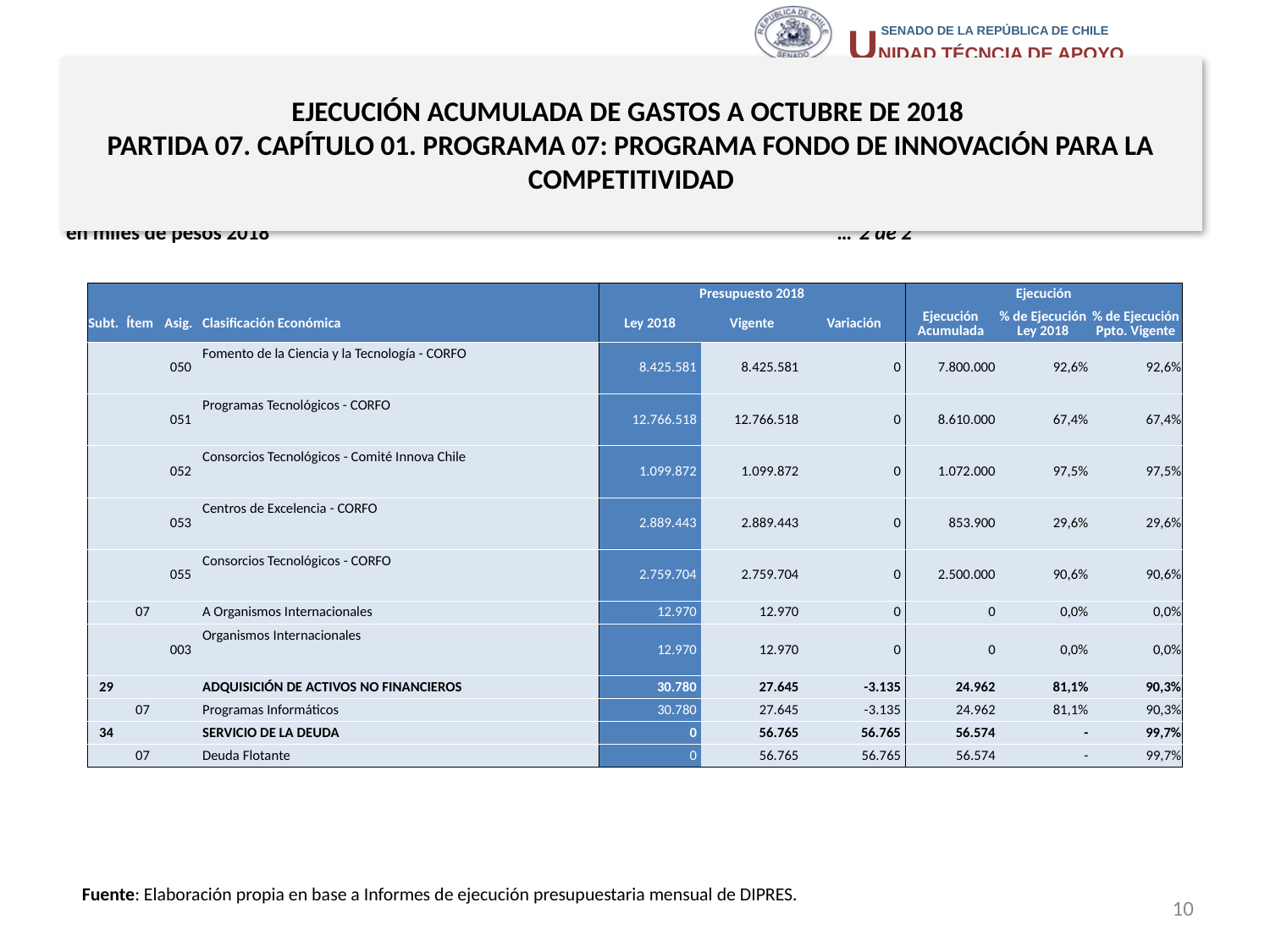

# EJECUCIÓN ACUMULADA DE GASTOS A OCTUBRE DE 2018 PARTIDA 07. CAPÍTULO 01. PROGRAMA 07: PROGRAMA FONDO DE INNOVACIÓN PARA LA COMPETITIVIDAD
en miles de pesos 2018                                                                                                                     … 2 de 2
|  |  |  |  | Presupuesto 2018 |  |  | Ejecución |  |  |
| --- | --- | --- | --- | --- | --- | --- | --- | --- | --- |
| Subt. | Ítem | Asig. | Clasificación Económica | Ley 2018 | Vigente | Variación | Ejecución Acumulada | % de Ejecución Ley 2018 | % de Ejecución Ppto. Vigente |
|  |  | 050 | Fomento de la Ciencia y la Tecnología - CORFO | 8.425.581 | 8.425.581 | 0 | 7.800.000 | 92,6% | 92,6% |
|  |  | 051 | Programas Tecnológicos - CORFO | 12.766.518 | 12.766.518 | 0 | 8.610.000 | 67,4% | 67,4% |
|  |  | 052 | Consorcios Tecnológicos - Comité Innova Chile | 1.099.872 | 1.099.872 | 0 | 1.072.000 | 97,5% | 97,5% |
|  |  | 053 | Centros de Excelencia - CORFO | 2.889.443 | 2.889.443 | 0 | 853.900 | 29,6% | 29,6% |
|  |  | 055 | Consorcios Tecnológicos - CORFO | 2.759.704 | 2.759.704 | 0 | 2.500.000 | 90,6% | 90,6% |
|  | 07 |  | A Organismos Internacionales | 12.970 | 12.970 | 0 | 0 | 0,0% | 0,0% |
|  |  | 003 | Organismos Internacionales | 12.970 | 12.970 | 0 | 0 | 0,0% | 0,0% |
| 29 |  |  | ADQUISICIÓN DE ACTIVOS NO FINANCIEROS | 30.780 | 27.645 | -3.135 | 24.962 | 81,1% | 90,3% |
|  | 07 |  | Programas Informáticos | 30.780 | 27.645 | -3.135 | 24.962 | 81,1% | 90,3% |
| 34 |  |  | SERVICIO DE LA DEUDA | 0 | 56.765 | 56.765 | 56.574 | - | 99,7% |
|  | 07 |  | Deuda Flotante | 0 | 56.765 | 56.765 | 56.574 | - | 99,7% |
Fuente: Elaboración propia en base a Informes de ejecución presupuestaria mensual de DIPRES.
10